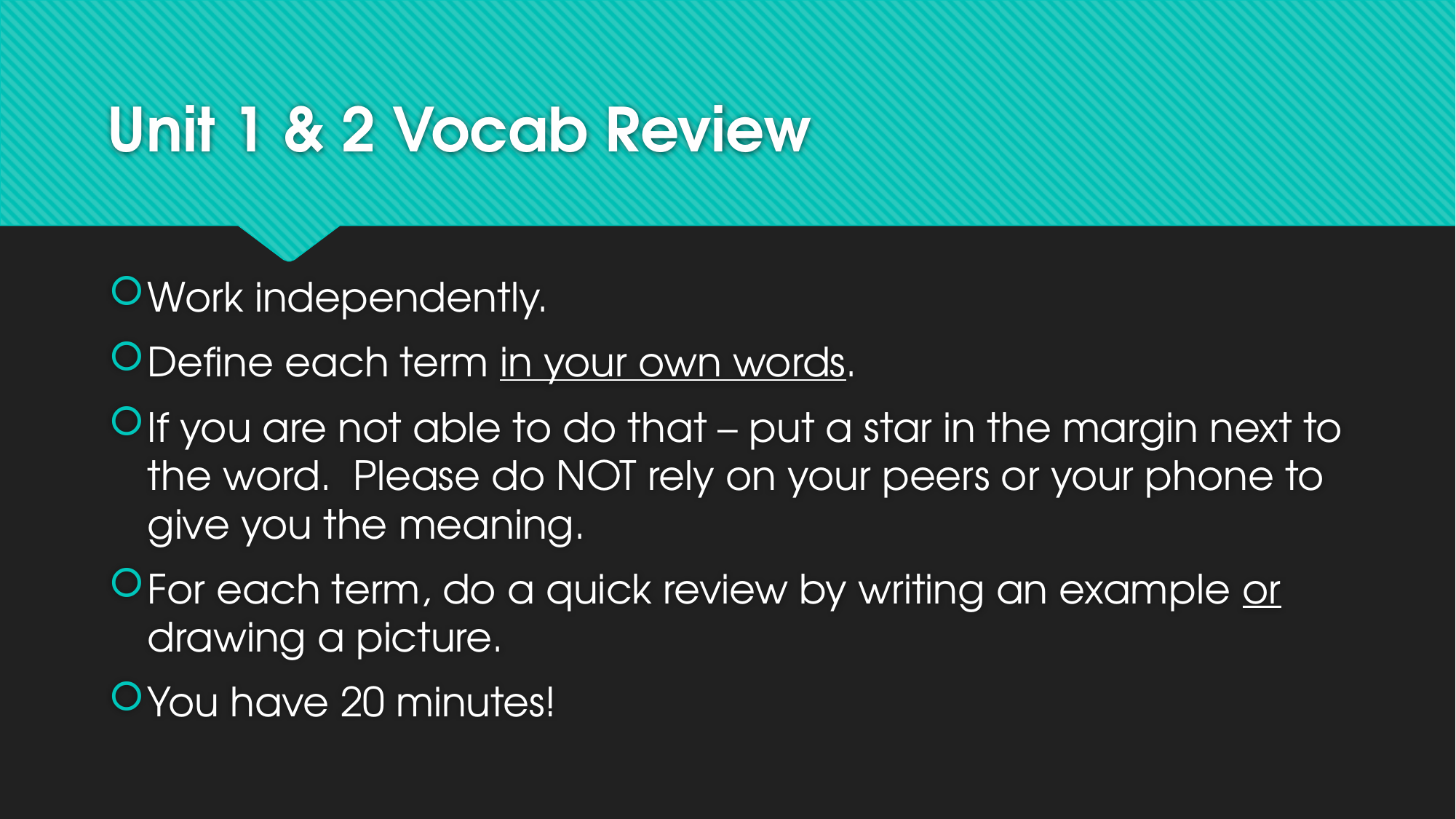

# Unit 1 & 2 Vocab Review
Work independently.
Define each term in your own words.
If you are not able to do that – put a star in the margin next to the word.  Please do NOT rely on your peers or your phone to give you the meaning.
For each term, do a quick review by writing an example or drawing a picture.
You have 20 minutes!